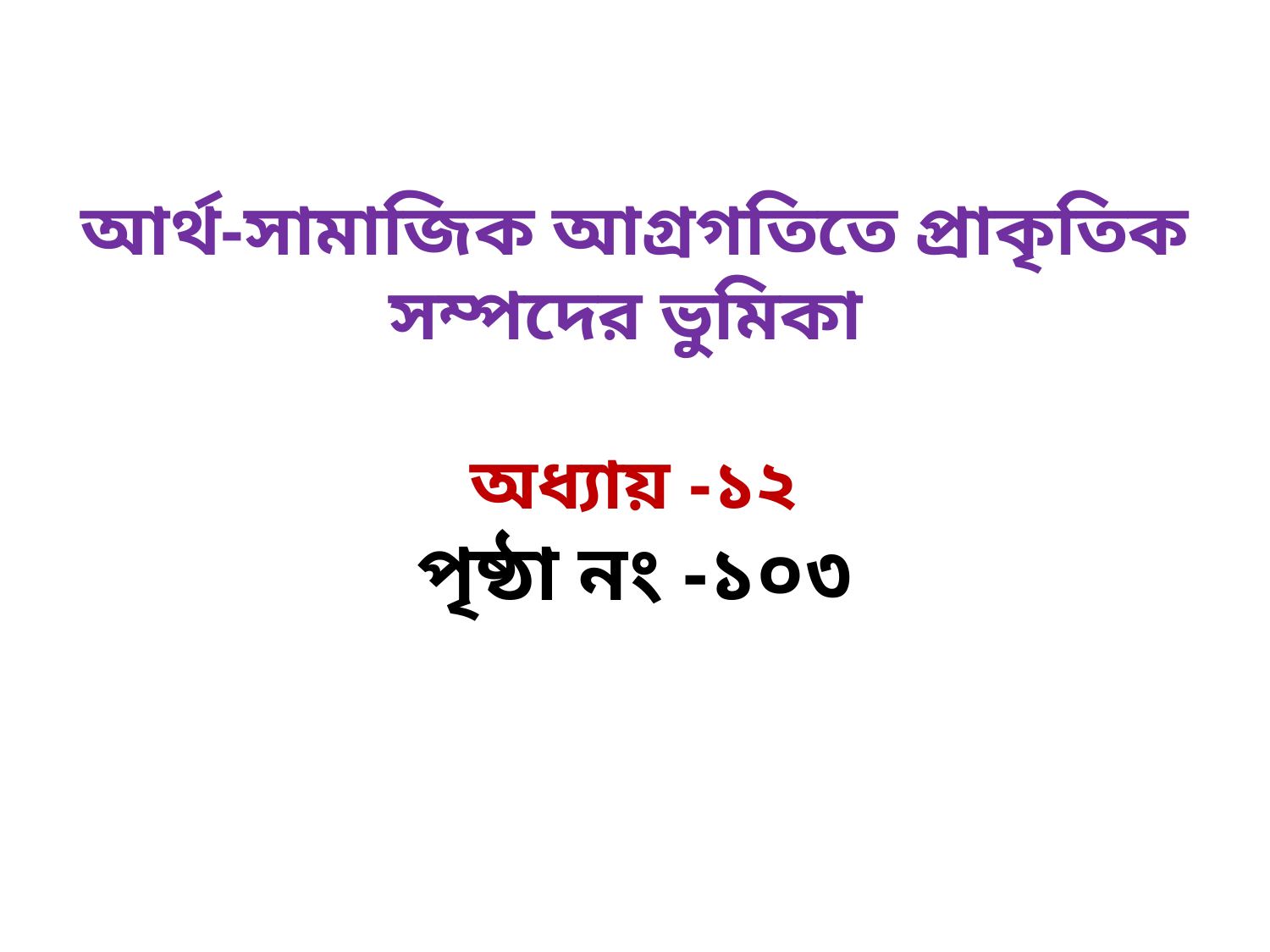

আর্থ-সামাজিক আগ্রগতিতে প্রাকৃতিক সম্পদের ভুমিকা

অধ্যায় -১২
পৃষ্ঠা নং -১০৩